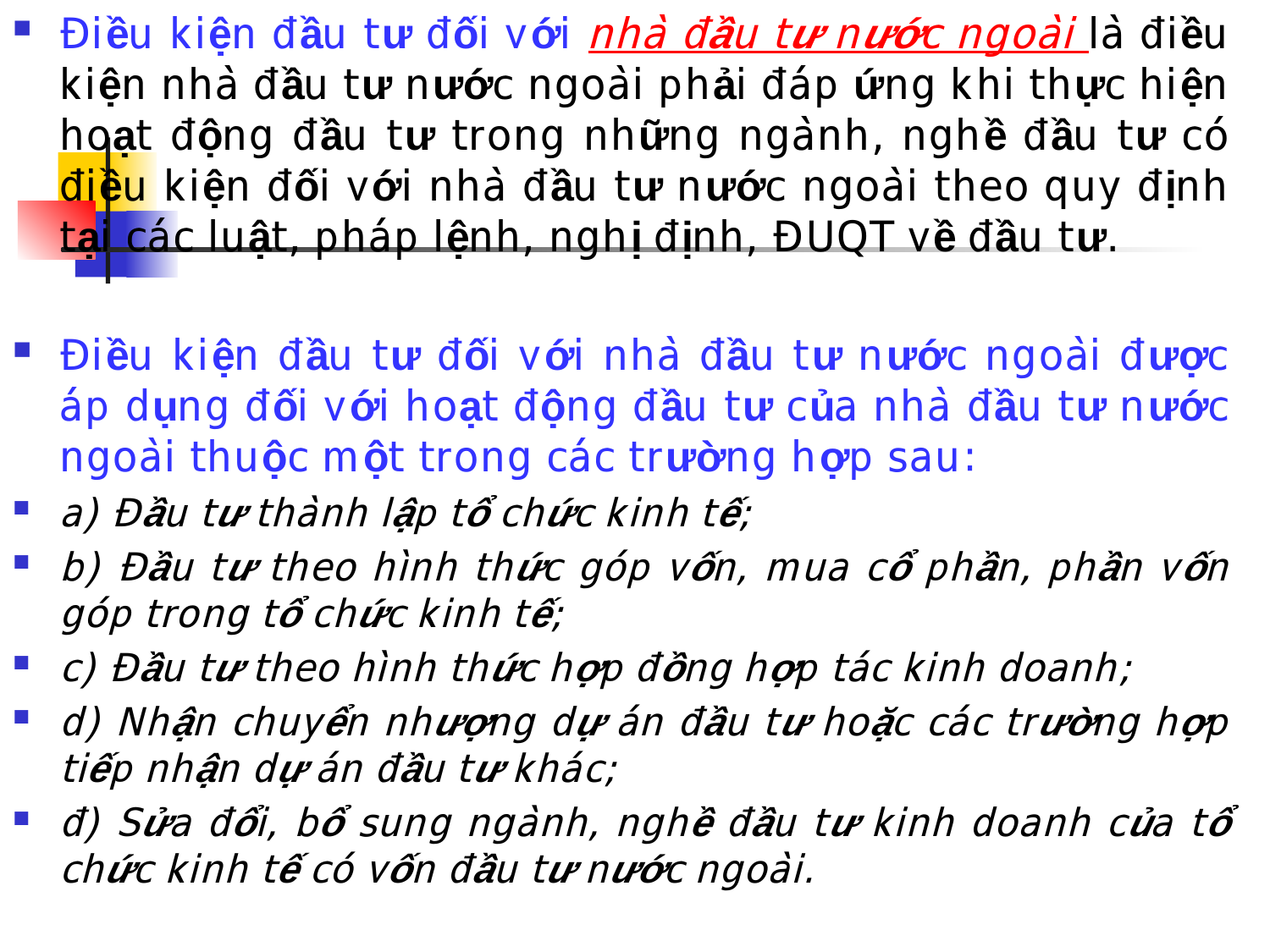

Điều kiện đầu tư đối với nhà đầu tư nước ngoài là điều kiện nhà đầu tư nước ngoài phải đáp ứng khi thực hiện hoạt động đầu tư trong những ngành, nghề đầu tư có điều kiện đối với nhà đầu tư nước ngoài theo quy định tại các luật, pháp lệnh, nghị định, ĐUQT về đầu tư.

Điều kiện đầu tư đối với nhà đầu tư nước ngoài được áp dụng đối với hoạt động đầu tư của nhà đầu tư nước ngoài thuộc một trong các trường hợp sau:
a) Đầu tư thành lập tổ chức kinh tế;
b) Đầu tư theo hình thức góp vốn, mua cổ phần, phần vốn góp trong tổ chức kinh tế;
c) Đầu tư theo hình thức hợp đồng hợp tác kinh doanh;
d) Nhận chuyển nhượng dự án đầu tư hoặc các trường hợp tiếp nhận dự án đầu tư khác;
đ) Sửa đổi, bổ sung ngành, nghề đầu tư kinh doanh của tổ chức kinh tế có vốn đầu tư nước ngoài.
#